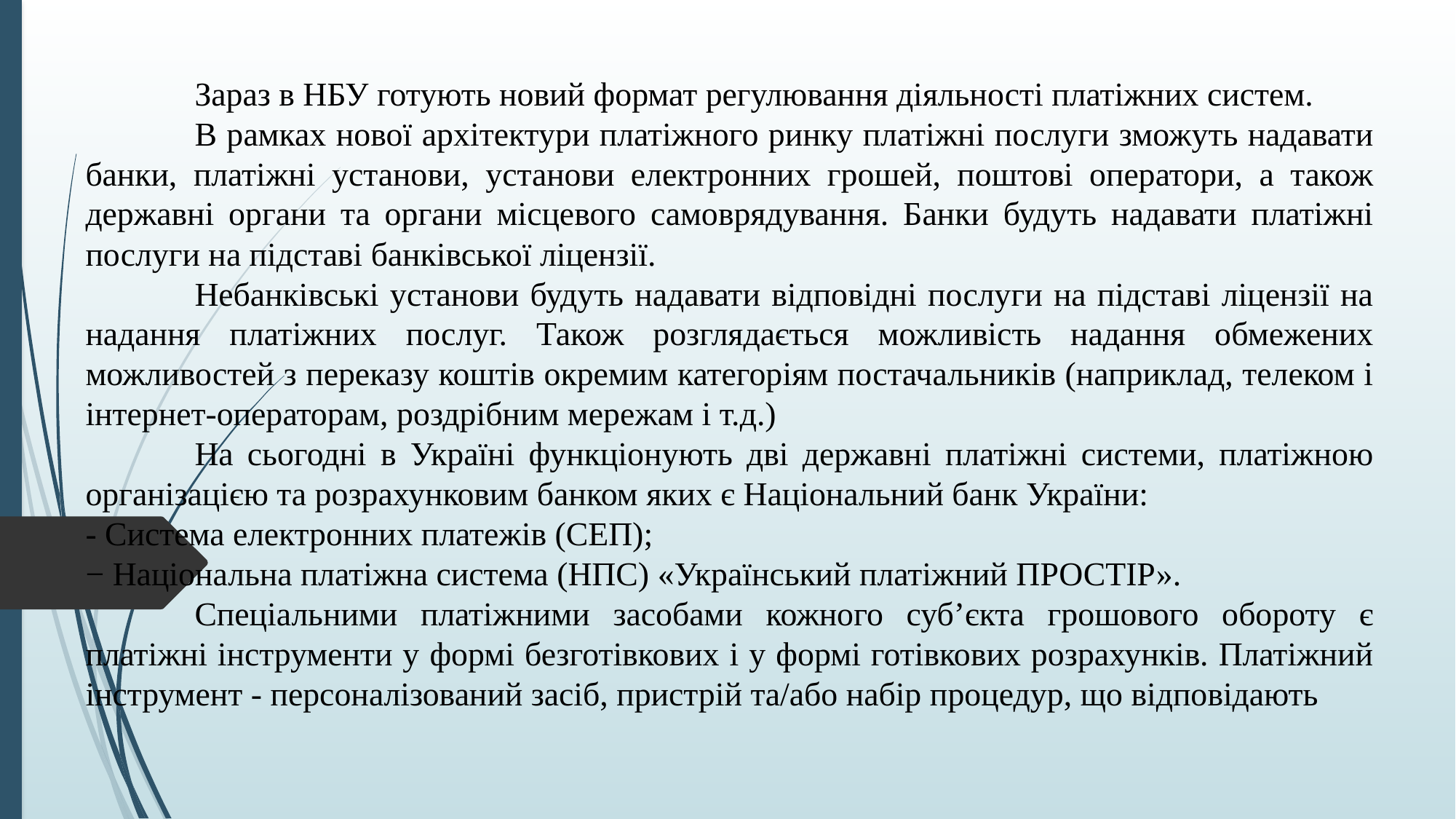

Зараз в НБУ готують новий формат регулювання діяльності платіжних систем.
	В рамках нової архітектури платіжного ринку платіжні послуги зможуть надавати банки, платіжні установи, установи електронних грошей, поштові оператори, а також державні органи та органи місцевого самоврядування. Банки будуть надавати платіжні послуги на підставі банківської ліцензії.
	Небанківські установи будуть надавати відповідні послуги на підставі ліцензії на надання платіжних послуг. Також розглядається можливість надання обмежених можливостей з переказу коштів окремим категоріям постачальників (наприклад, телеком і інтернет-операторам, роздрібним мережам і т.д.)
	На сьогодні в Україні функціонують дві державні платіжні системи, платіжною організацією та розрахунковим банком яких є Національний банк України:
- Система електронних платежів (СЕП);
− Національна платіжна система (НПС) «Український платіжний ПРОСТІР».
	Спеціальними платіжними засобами кожного суб’єкта грошового обороту є платіжні інструменти у формі безготівкових і у формі готівкових розрахунків. Платіжний інструмент - персоналізований засіб, пристрій та/або набір процедур, що відповідають